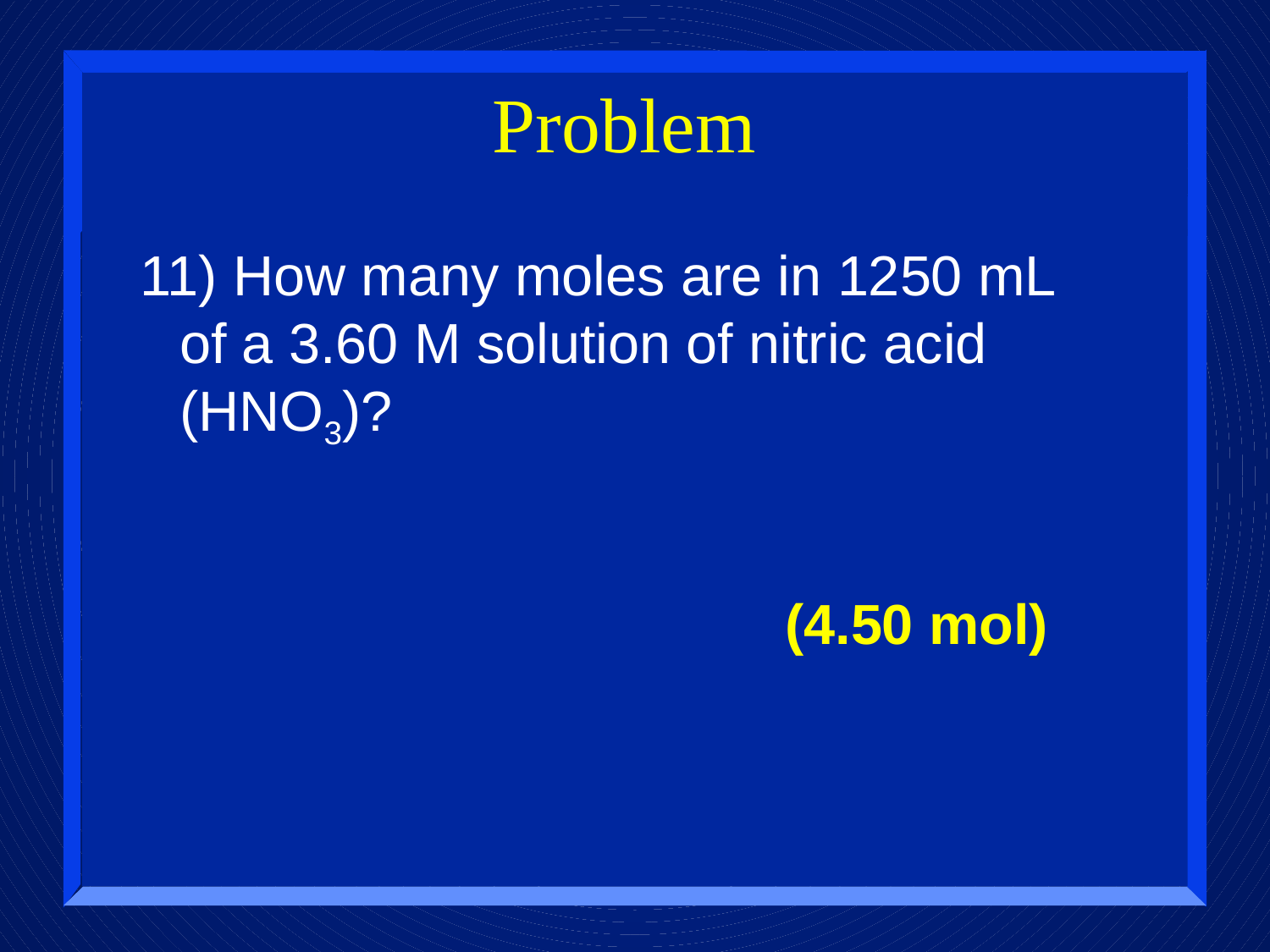

# Problem
11) How many moles are in 1250 mL of a 3.60 M solution of nitric acid (HNO3)?
(4.50 mol)